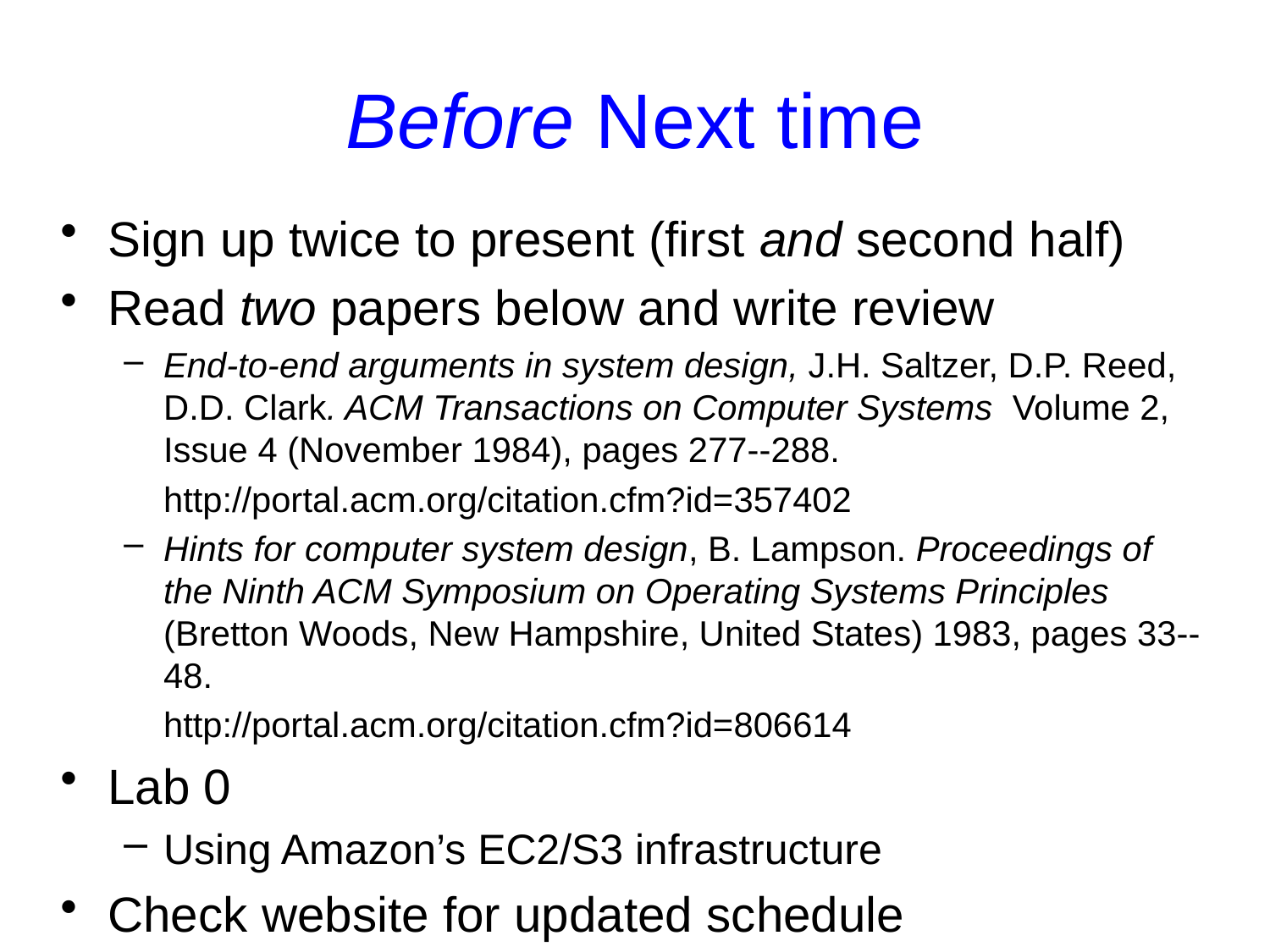

# Before Next time
Sign up twice to present (first and second half)
Read two papers below and write review
End-to-end arguments in system design, J.H. Saltzer, D.P. Reed, D.D. Clark. ACM Transactions on Computer Systems  Volume 2, Issue 4 (November 1984), pages 277--288.
	http://portal.acm.org/citation.cfm?id=357402
Hints for computer system design, B. Lampson. Proceedings of the Ninth ACM Symposium on Operating Systems Principles (Bretton Woods, New Hampshire, United States) 1983, pages 33--48.
	http://portal.acm.org/citation.cfm?id=806614
Lab 0
Using Amazon’s EC2/S3 infrastructure
Check website for updated schedule